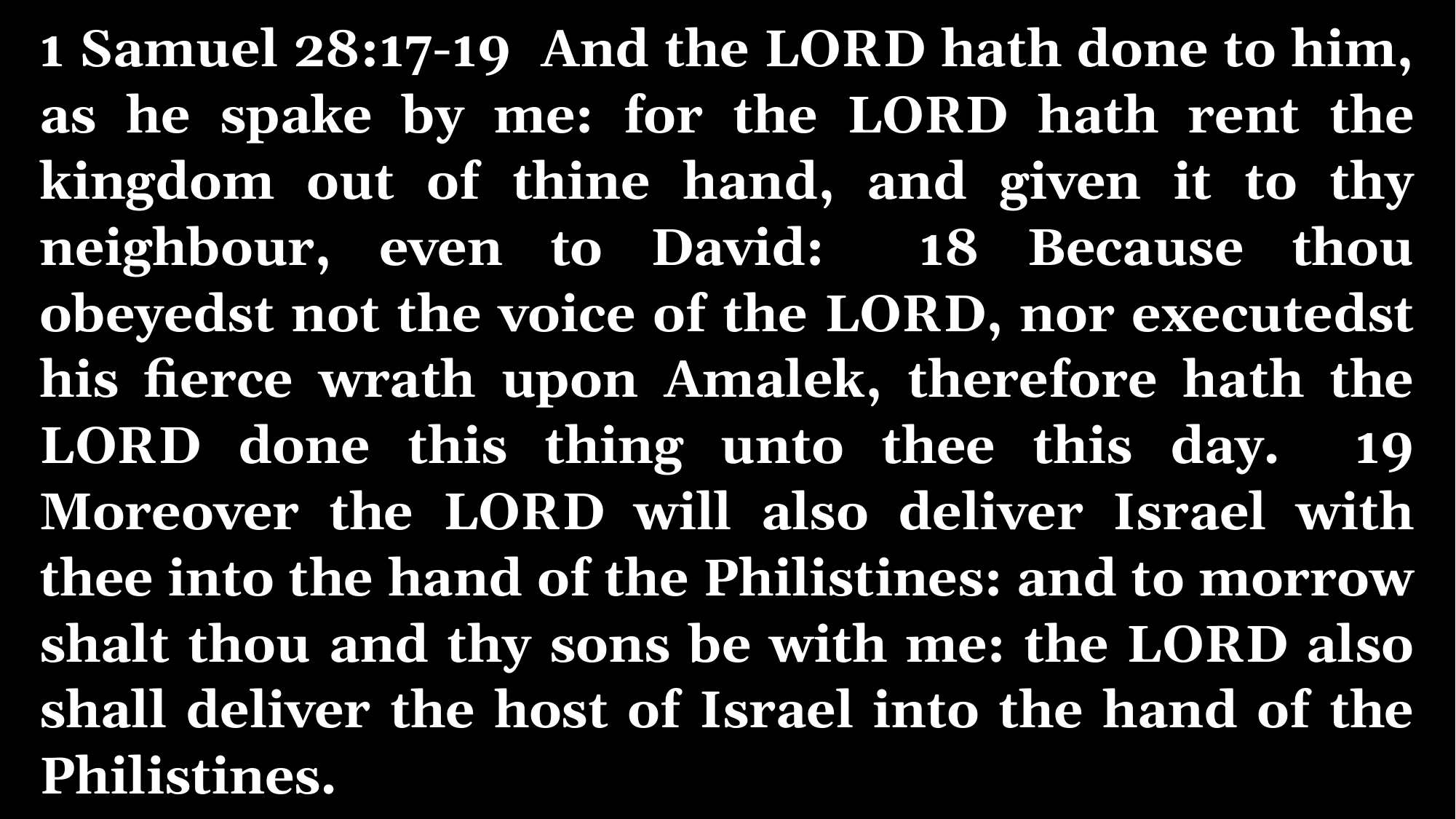

1 Samuel 28:17-19  And the LORD hath done to him, as he spake by me: for the LORD hath rent the kingdom out of thine hand, and given it to thy neighbour, even to David:  18 Because thou obeyedst not the voice of the LORD, nor executedst his fierce wrath upon Amalek, therefore hath the LORD done this thing unto thee this day.  19 Moreover the LORD will also deliver Israel with thee into the hand of the Philistines: and to morrow shalt thou and thy sons be with me: the LORD also shall deliver the host of Israel into the hand of the Philistines.